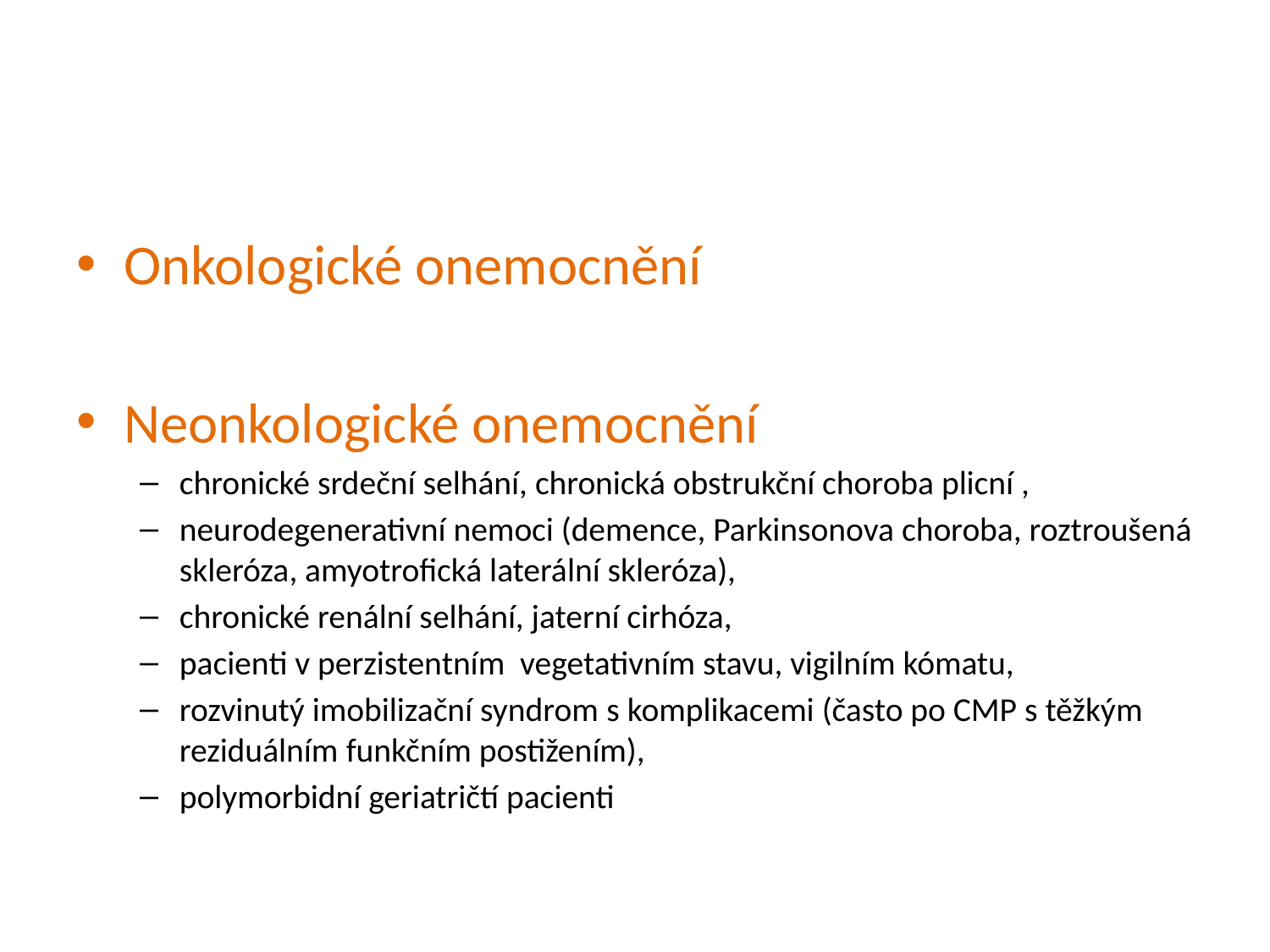

#
Onkologické onemocnění

Neonkologické onemocnění
chronické srdeční selhání, chronická obstrukční choroba plicní ,
neurodegenerativní nemoci (demence, Parkinsonova choroba, roztroušená skleróza, amyotrofická laterální skleróza),
chronické renální selhání, jaterní cirhóza,
pacienti v perzistentním  vegetativním stavu, vigilním kómatu,
rozvinutý imobilizační syndrom s komplikacemi (často po CMP s těžkým reziduálním funkčním postižením),
polymorbidní geriatričtí pacienti